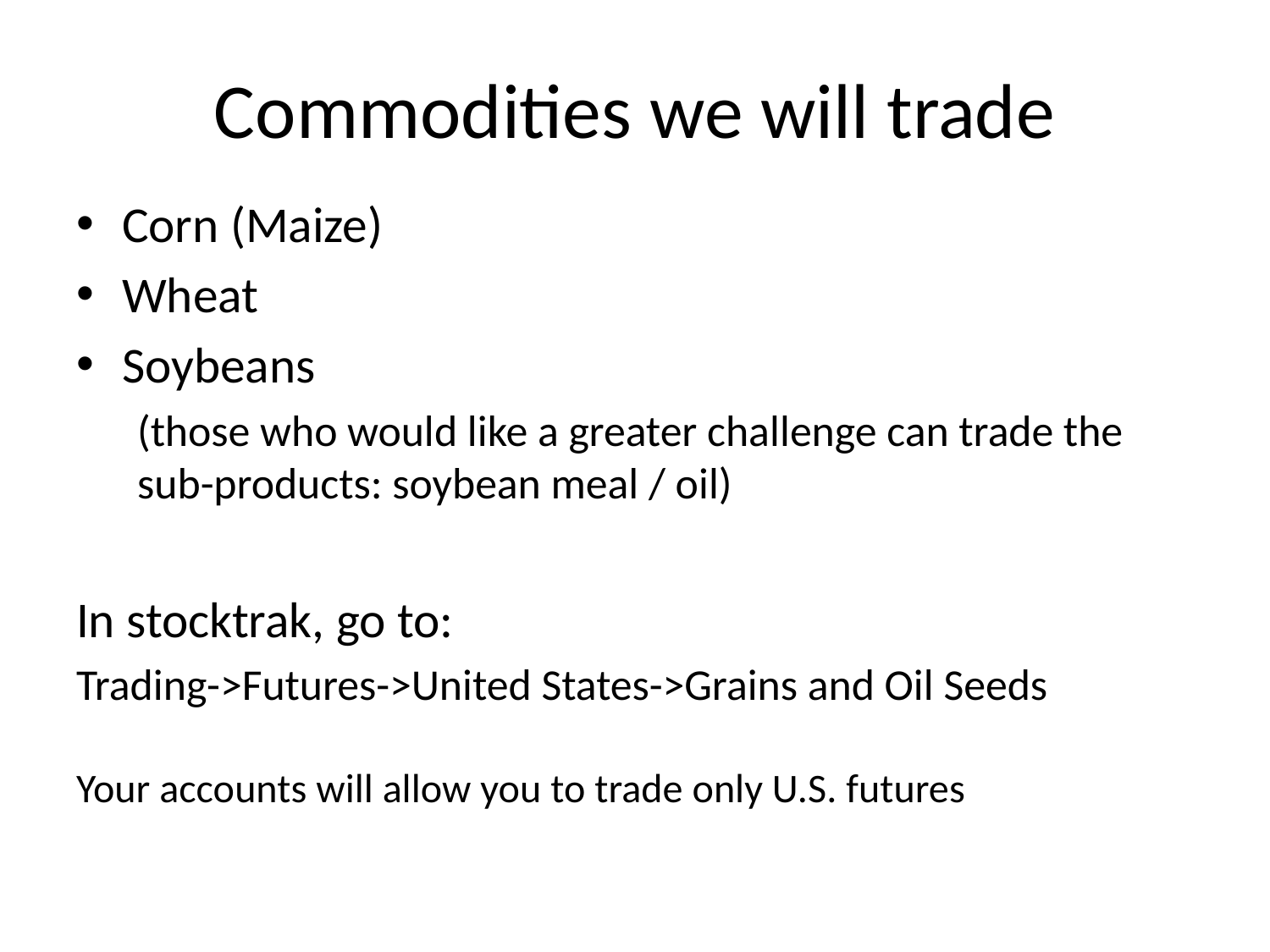

# Commodities we will trade
Corn (Maize)
Wheat
Soybeans
(those who would like a greater challenge can trade the sub-products: soybean meal / oil)

In stocktrak, go to:
Trading->Futures->United States->Grains and Oil Seeds
Your accounts will allow you to trade only U.S. futures